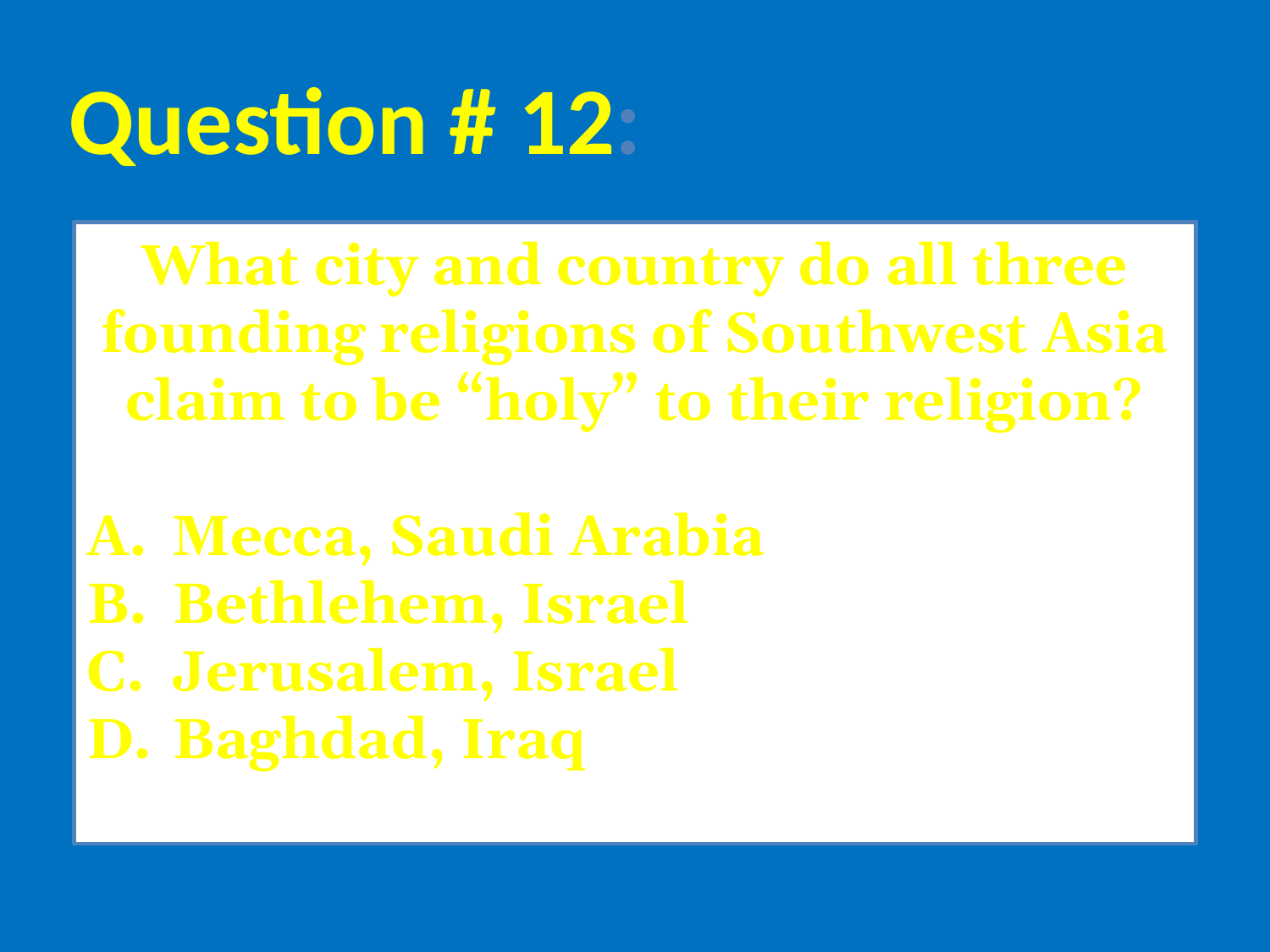

Question # 12:
What city and country do all three founding religions of Southwest Asia claim to be “holy” to their religion?

 Mecca, Saudi Arabia
 Bethlehem, Israel
 Jerusalem, Israel
 Baghdad, Iraq